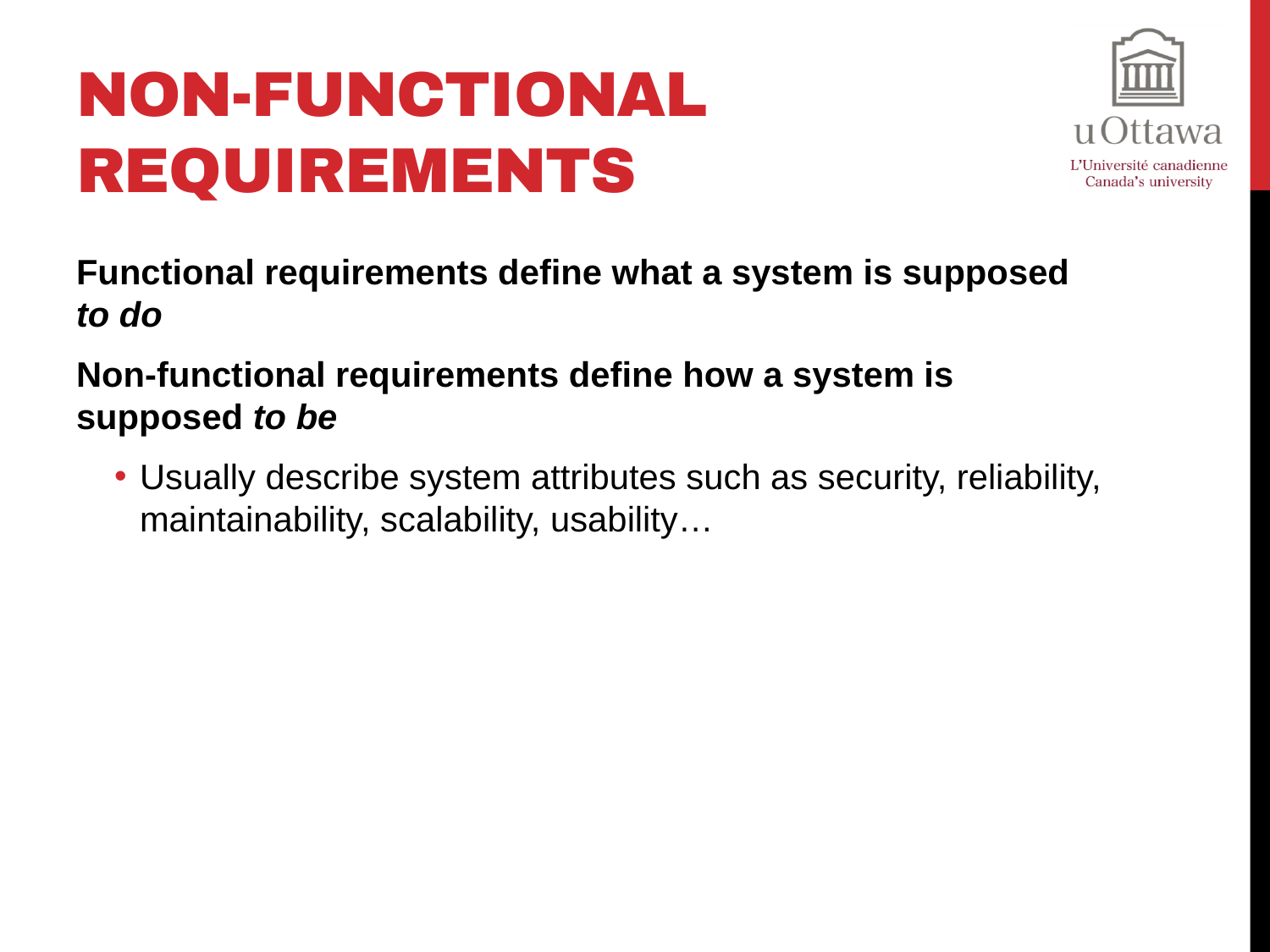

# Non-Functional Requirements
Functional requirements define what a system is supposed to do
Non-functional requirements define how a system is supposed to be
Usually describe system attributes such as security, reliability, maintainability, scalability, usability…